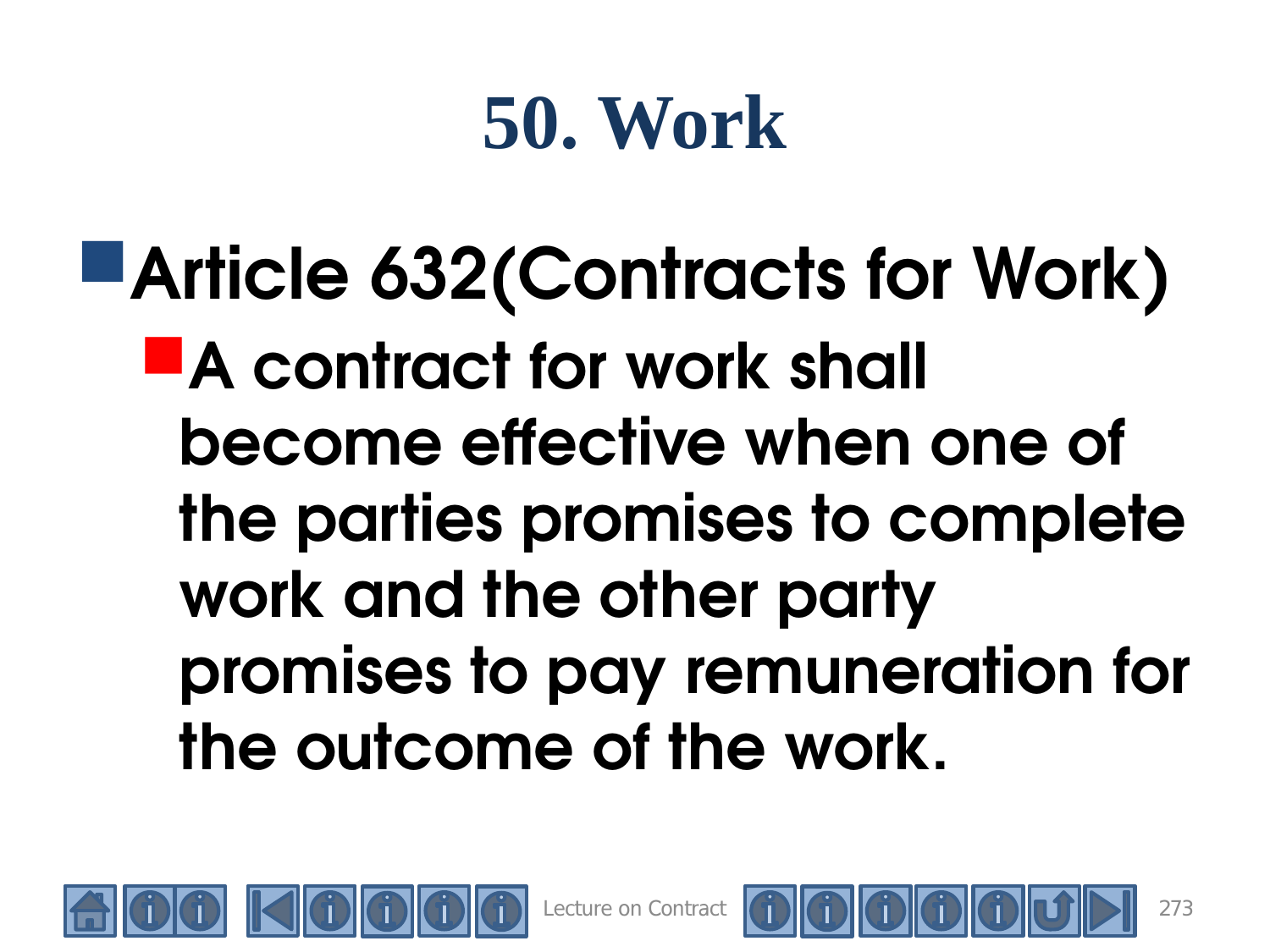

# 50. Work
Article 632(Contracts for Work)
A contract for work shall become effective when one of the parties promises to complete work and the other party promises to pay remuneration for the outcome of the work.
Lecture on Contract
273